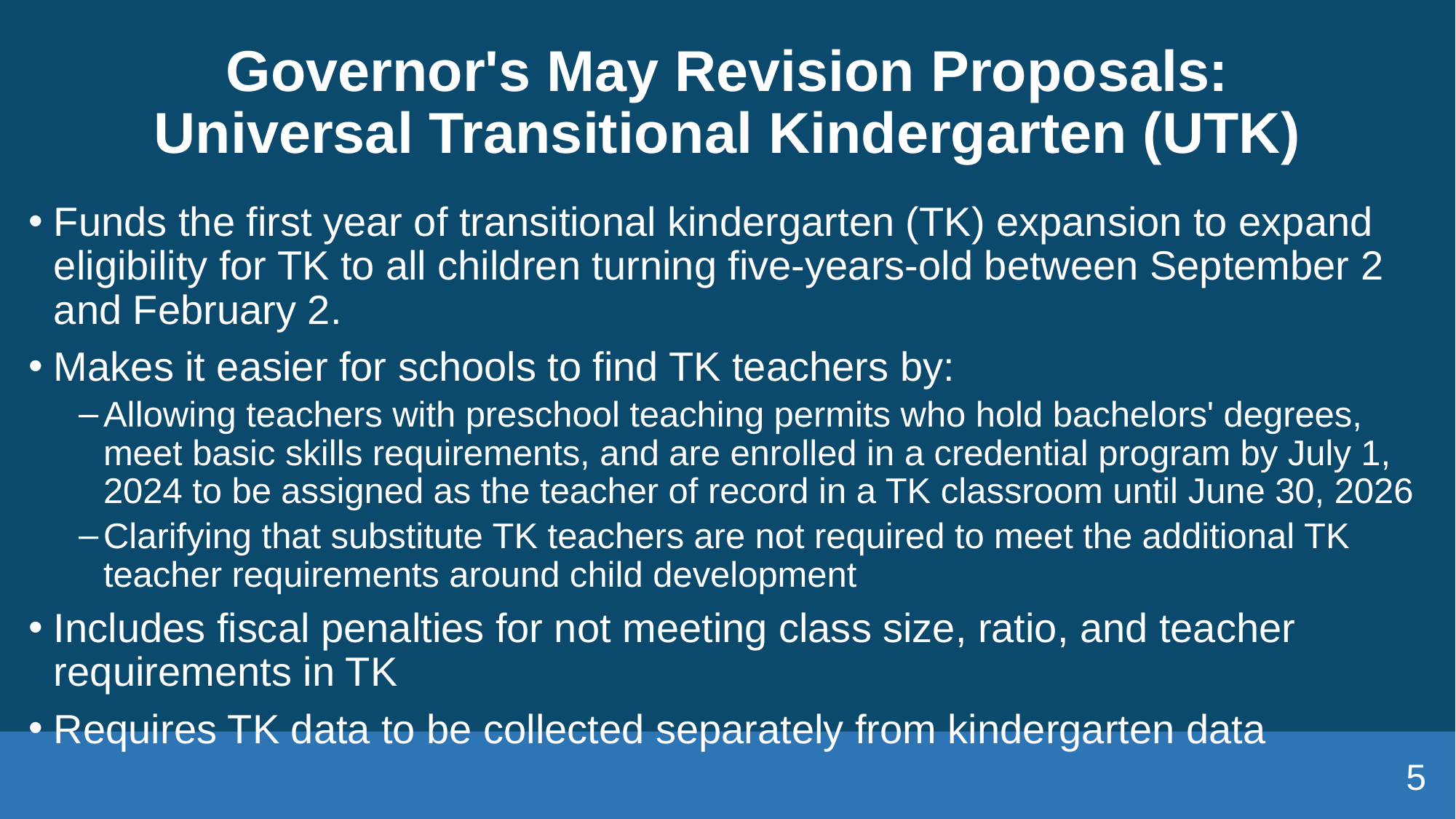

# Governor's May Revision Proposals: Universal Transitional Kindergarten (UTK)
Funds the first year of transitional kindergarten (TK) expansion to expand eligibility for TK to all children turning five-years-old between September 2 and February 2.
Makes it easier for schools to find TK teachers by:
Allowing teachers with preschool teaching permits who hold bachelors' degrees, meet basic skills requirements, and are enrolled in a credential program by July 1, 2024 to be assigned as the teacher of record in a TK classroom until June 30, 2026
Clarifying that substitute TK teachers are not required to meet the additional TK teacher requirements around child development
Includes fiscal penalties for not meeting class size, ratio, and teacher requirements in TK
Requires TK data to be collected separately from kindergarten data
5